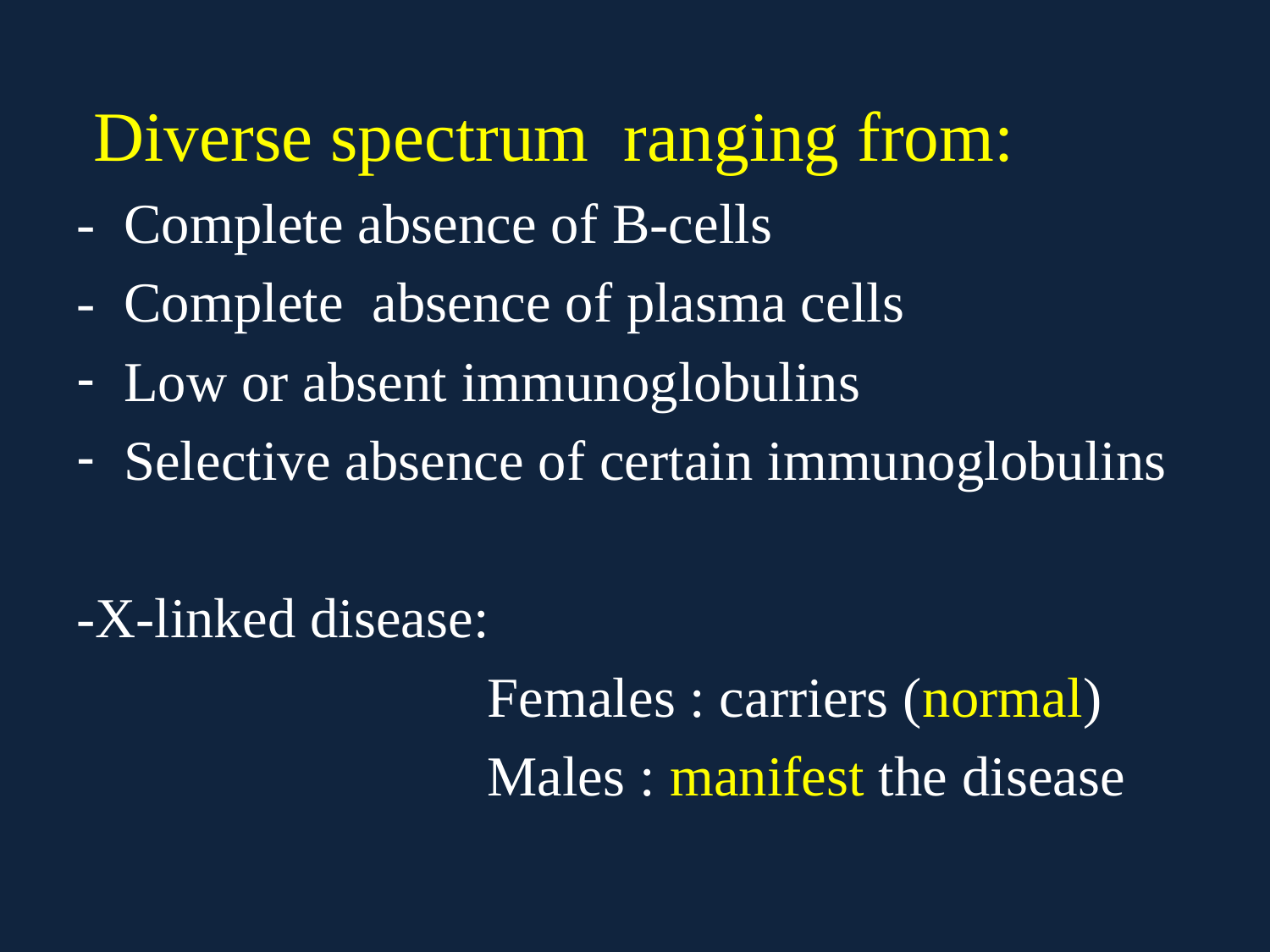

Diverse spectrum  ranging from:
-	Complete absence of B-cells
-	Complete  absence of plasma cells
Low or absent immunoglobulins
Selective absence of certain immunoglobulins

-X-linked disease:
                             Females : carriers (normal)
                             Males : manifest the disease